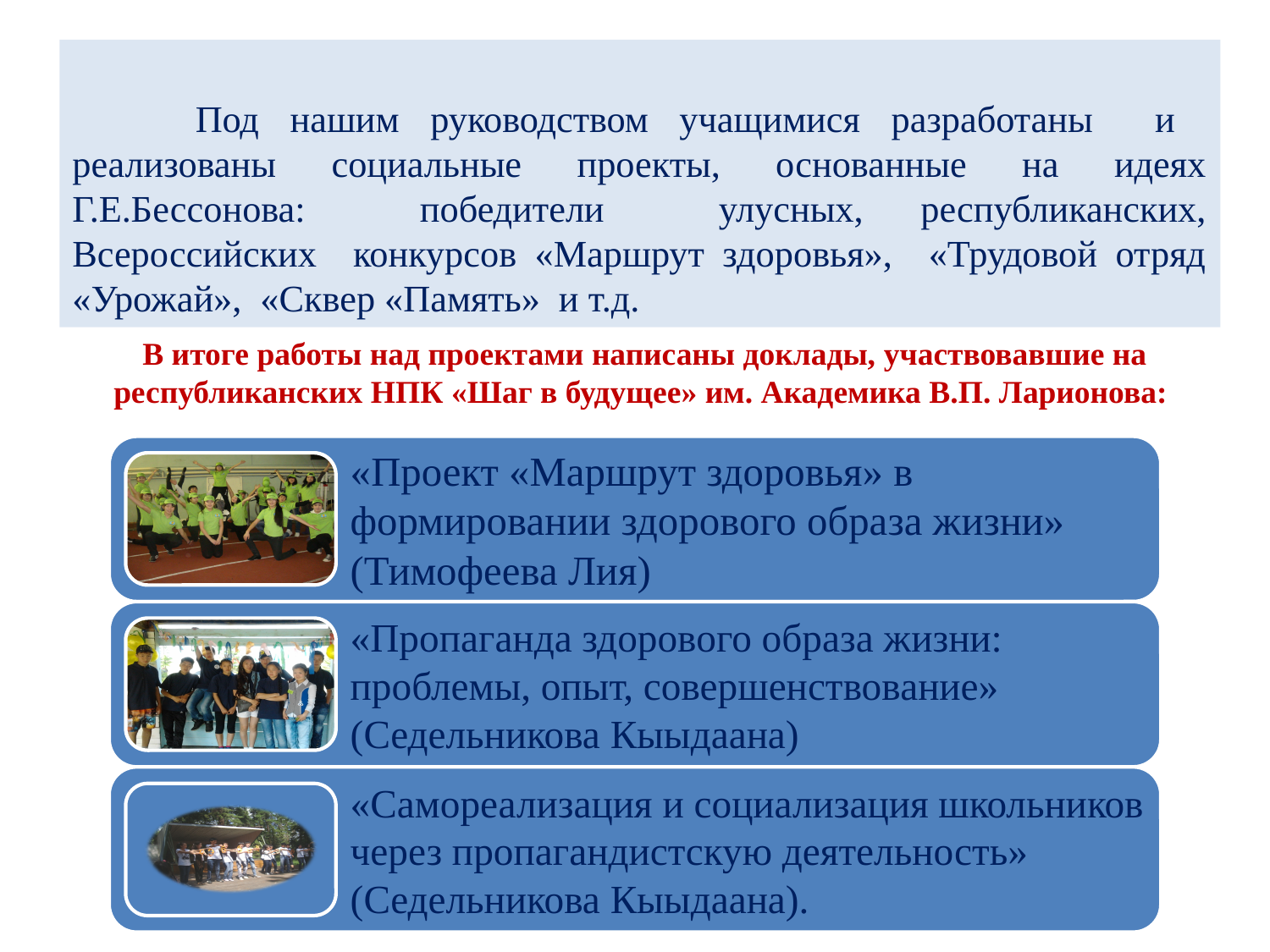

Под нашим руководством учащимися разработаны  и  реализованы социальные проекты, основанные на идеях Г.Е.Бессонова:  победители  улусных, республиканских, Всероссийских  конкурсов «Маршрут здоровья»,  «Трудовой отряд «Урожай»,  «Сквер «Память»  и т.д.

В итоге работы над проектами написаны доклады, участвовавшие на республиканских НПК «Шаг в будущее» им. Академика В.П. Ларионова:
«Проект «Маршрут здоровья» в формировании здорового образа жизни» (Тимофеева Лия)
«Пропаганда здорового образа жизни: проблемы, опыт, совершенствование» (Седельникова Кыыдаана)
«Самореализация и социализация школьников через пропагандистскую деятельность» (Седельникова Кыыдаана).